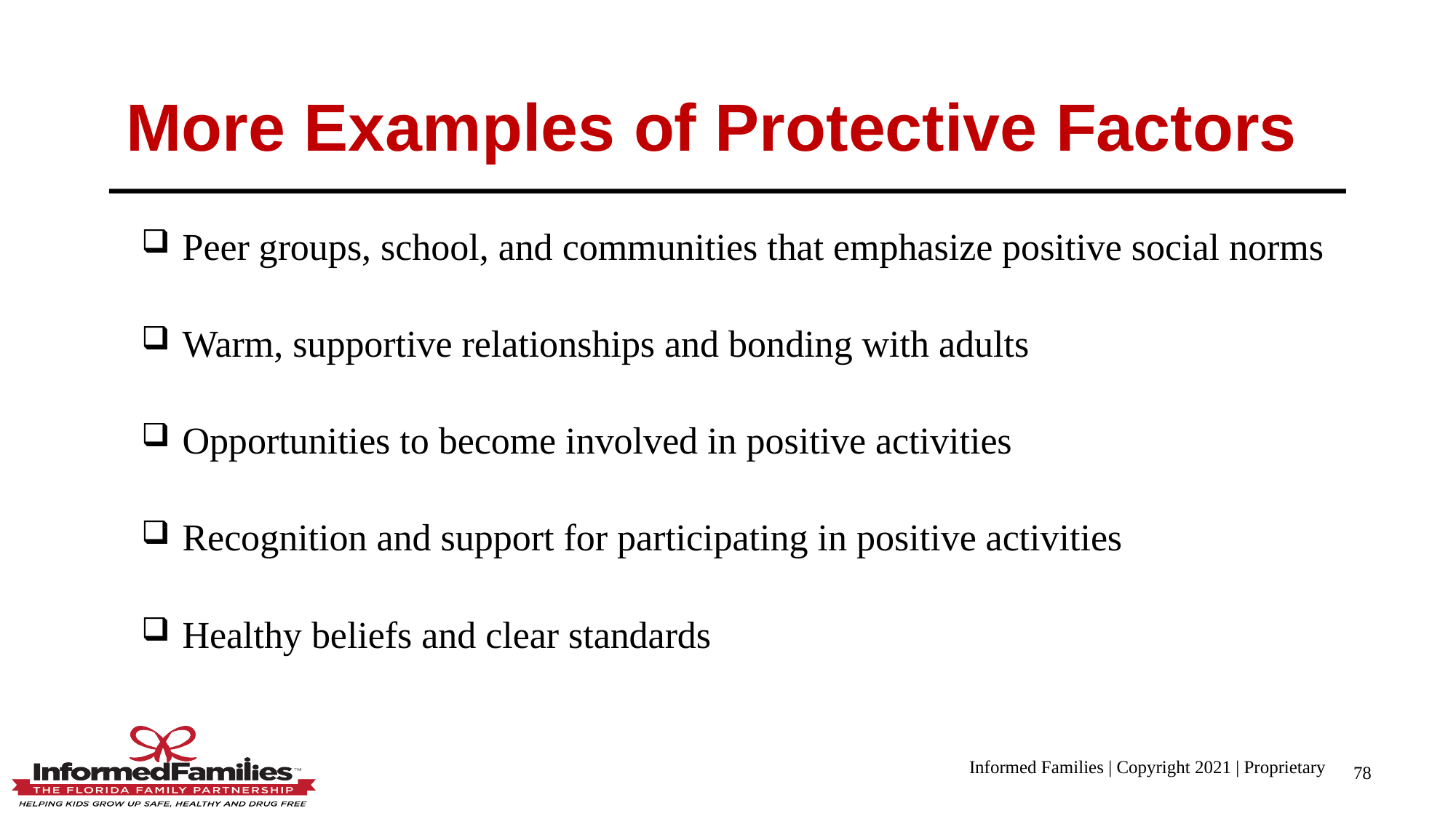

More Examples of Protective Factors
Peer groups, school, and communities that emphasize positive social norms

Warm, supportive relationships and bonding with adults

Opportunities to become involved in positive activities

Recognition and support for participating in positive activities

Healthy beliefs and clear standards
Informed Families | Copyright 2021 | Proprietary
78